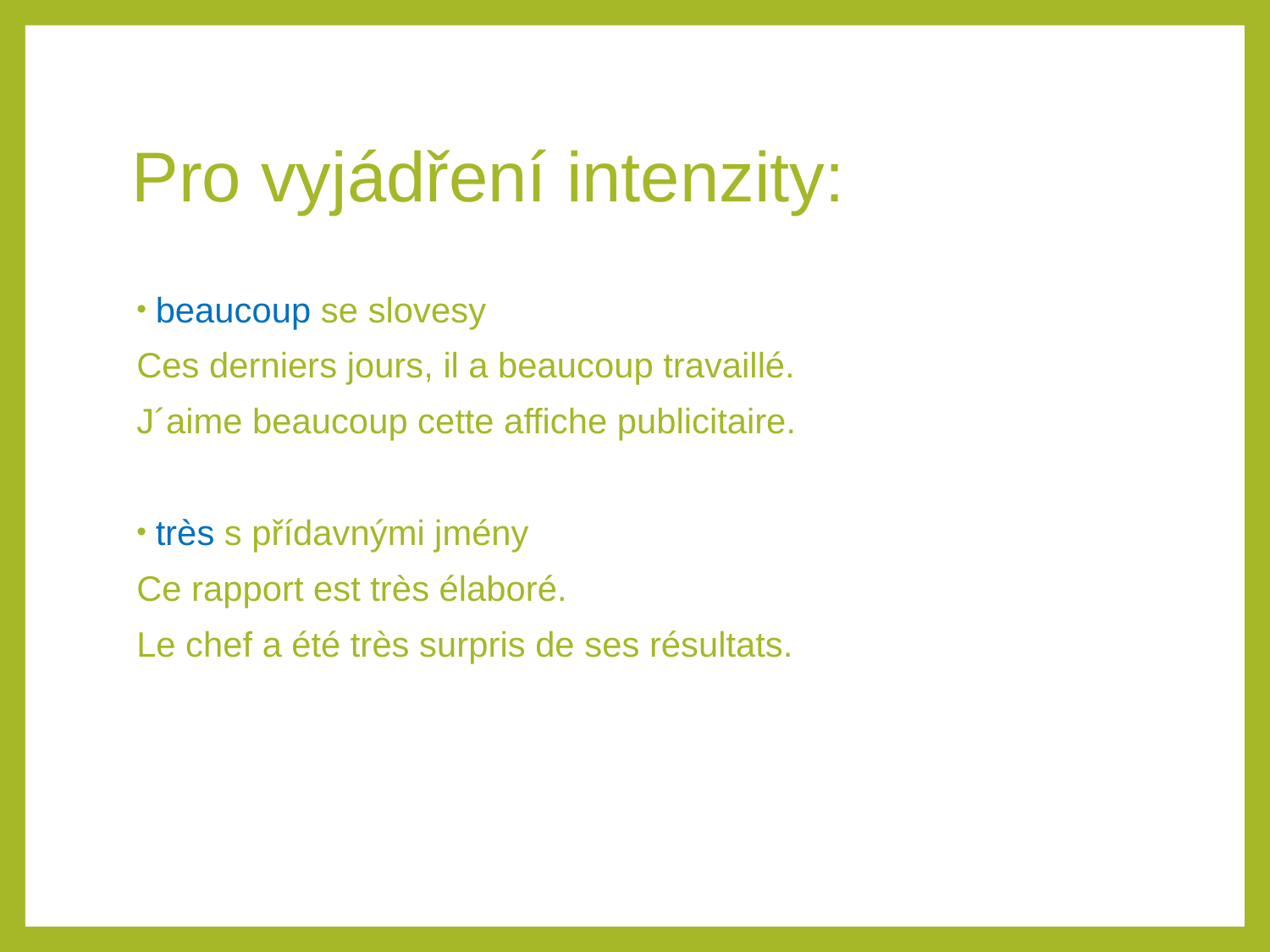

# Pro vyjádření intenzity:
beaucoup se slovesy
Ces derniers jours, il a beaucoup travaillé.
J´aime beaucoup cette affiche publicitaire.

très s přídavnými jmény
Ce rapport est très élaboré.
Le chef a été très surpris de ses résultats.